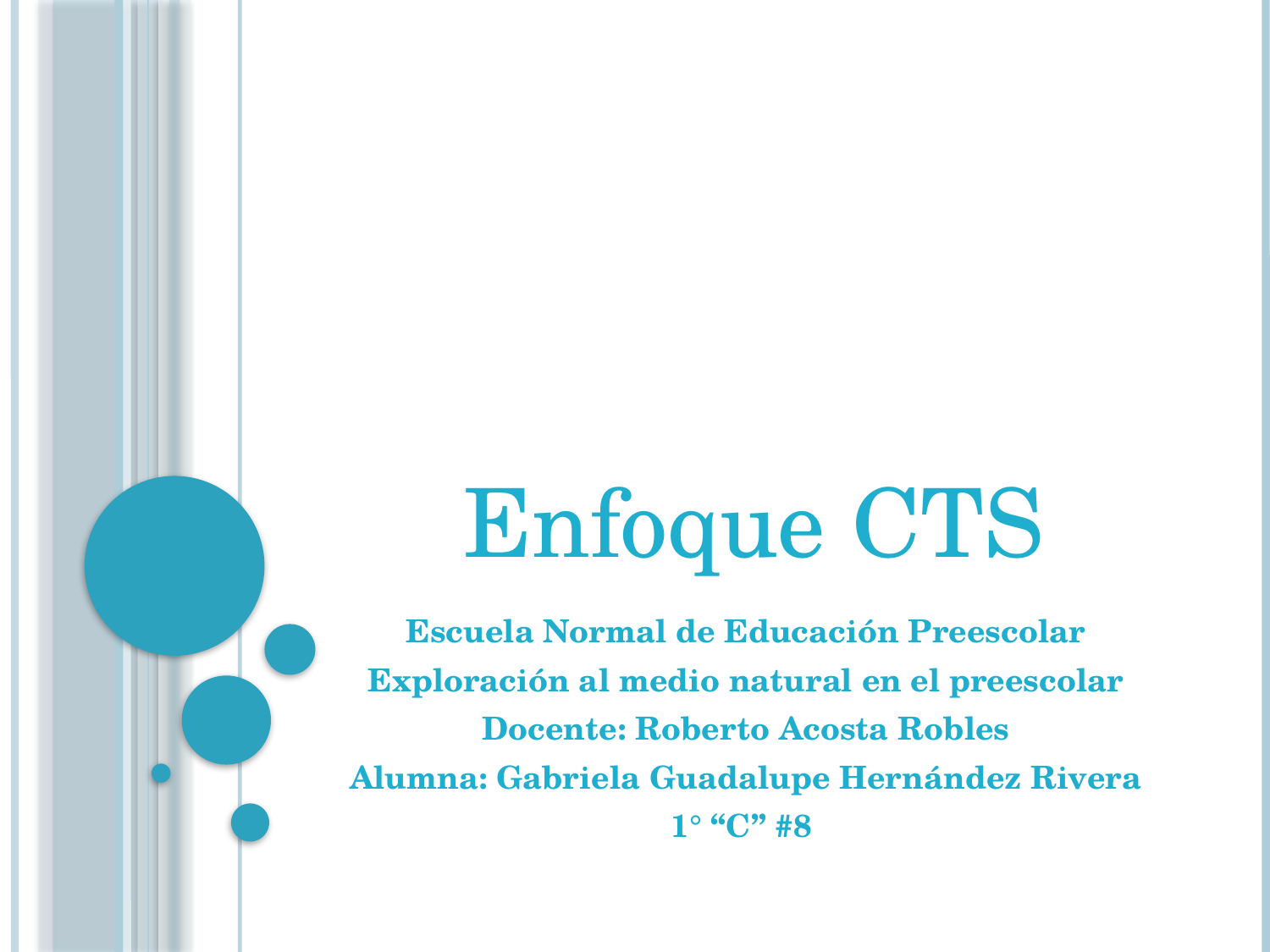

Enfoque CTS
Escuela Normal de Educación Preescolar
Exploración al medio natural en el preescolar
Docente: Roberto Acosta Robles
Alumna: Gabriela Guadalupe Hernández Rivera
1° “C” #8